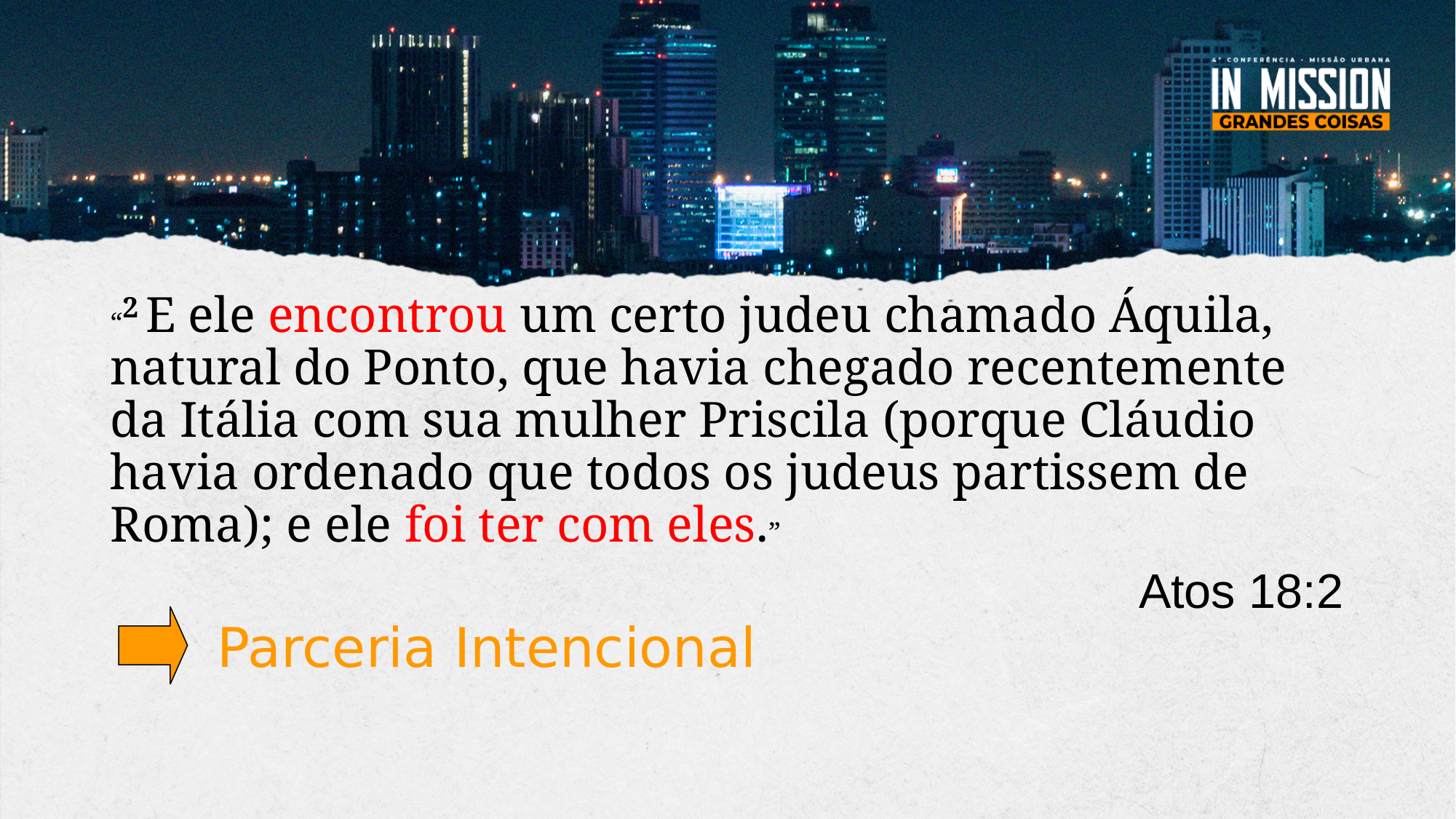

# “2 E ele encontrou um certo judeu chamado Áquila, natural do Ponto, que havia chegado recentemente da Itália com sua mulher Priscila (porque Cláudio havia ordenado que todos os judeus partissem de Roma); e ele foi ter com eles.”
Atos 18:2

Parceria Intencional